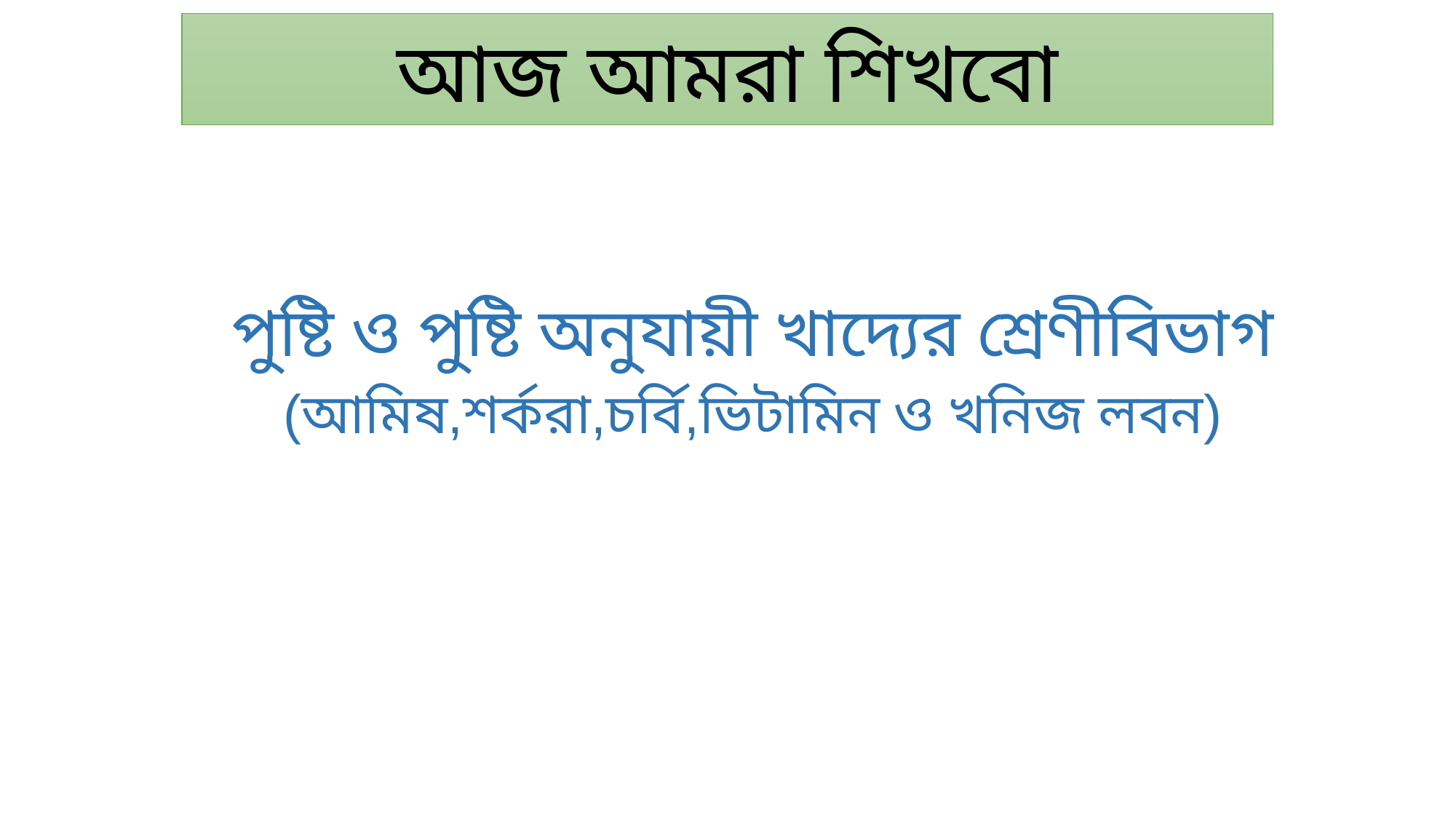

# আজ আমরা শিখবো
পুষ্টি ও পুষ্টি অনুযায়ী খাদ্যের শ্রেণীবিভাগ
(আমিষ,শর্করা,চর্বি,ভিটামিন ও খনিজ লবন)